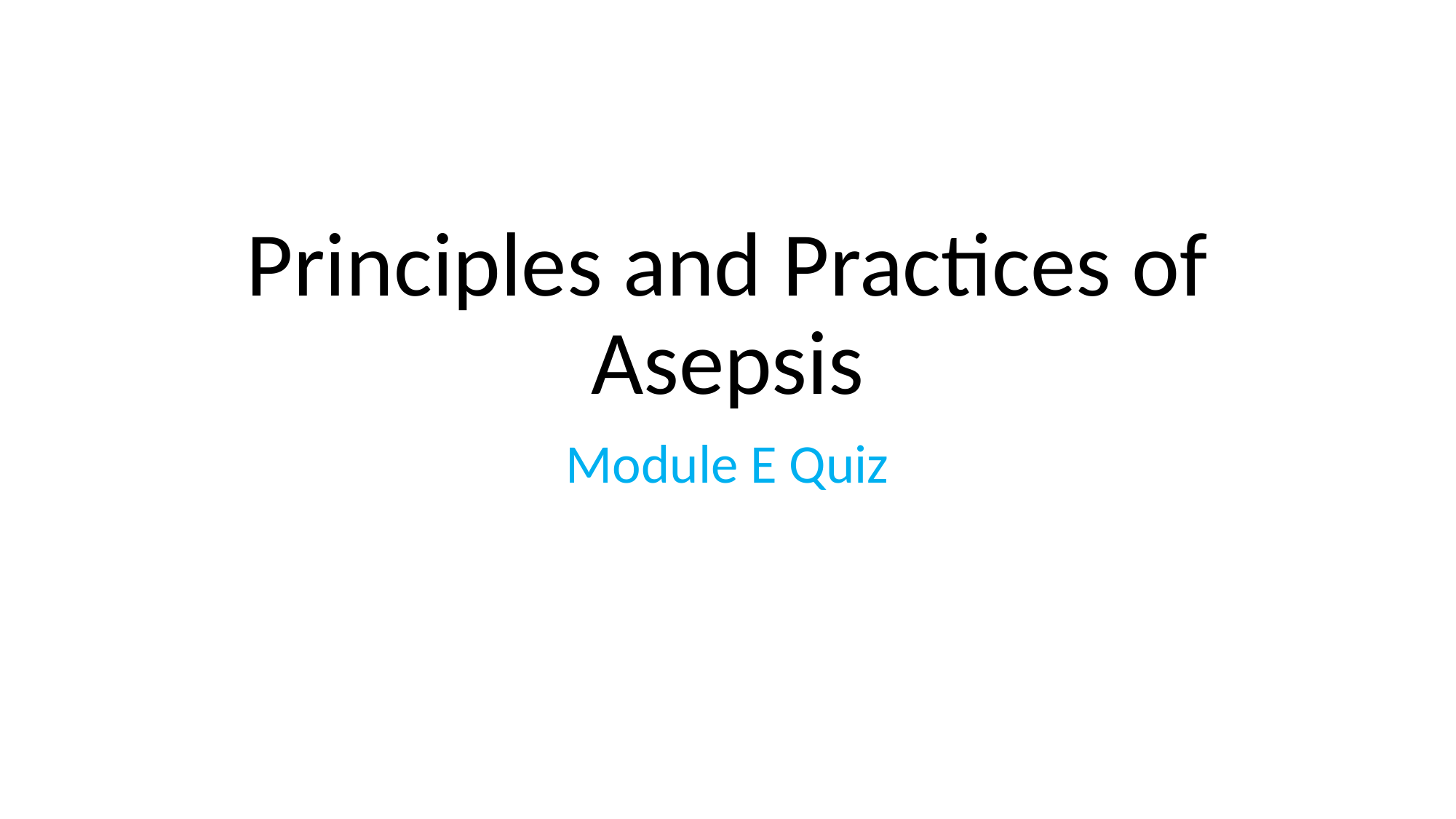

# Principles and Practices of Asepsis
Module E Quiz